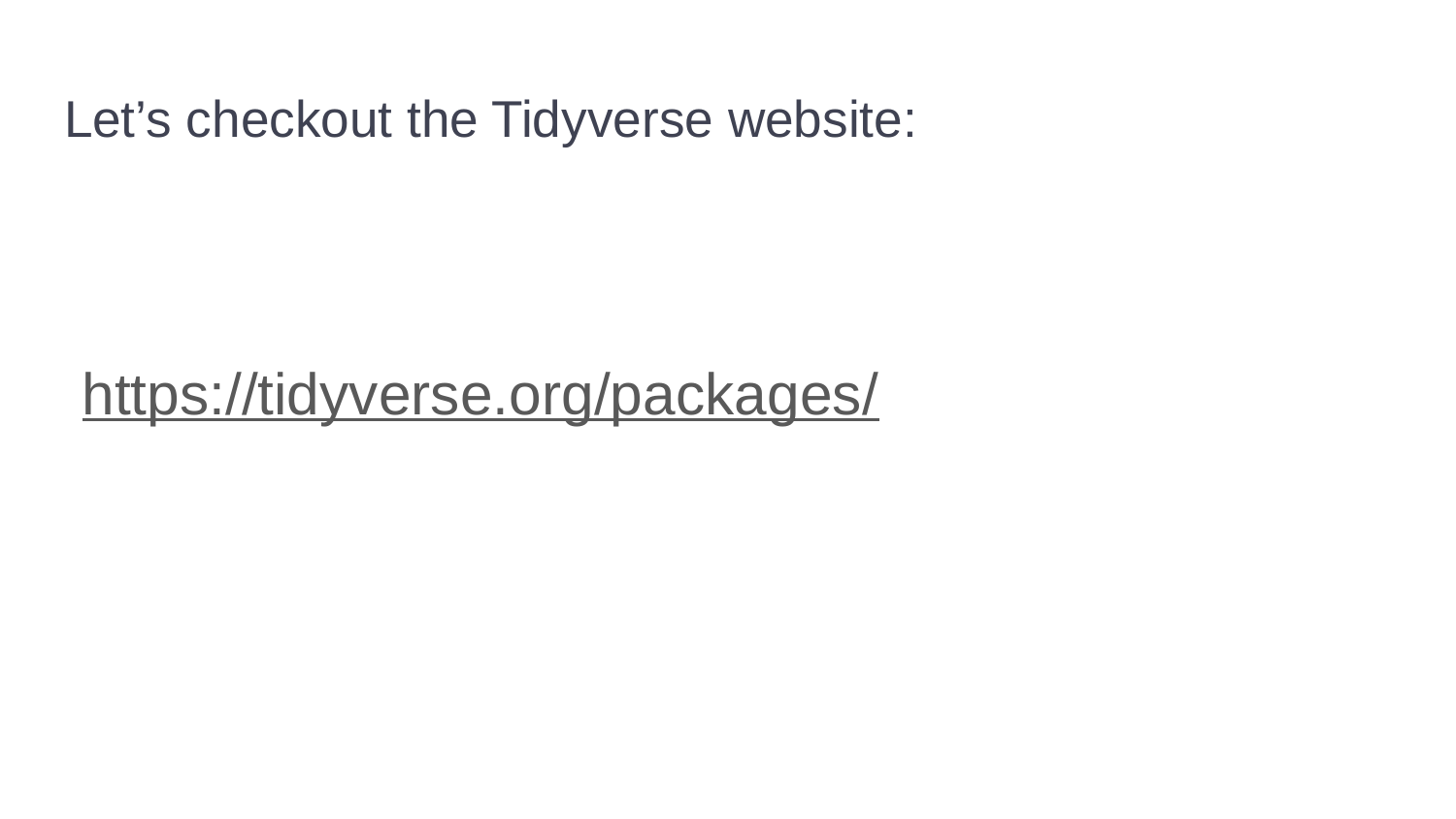

# Let’s checkout the Tidyverse website:
https://tidyverse.org/packages/